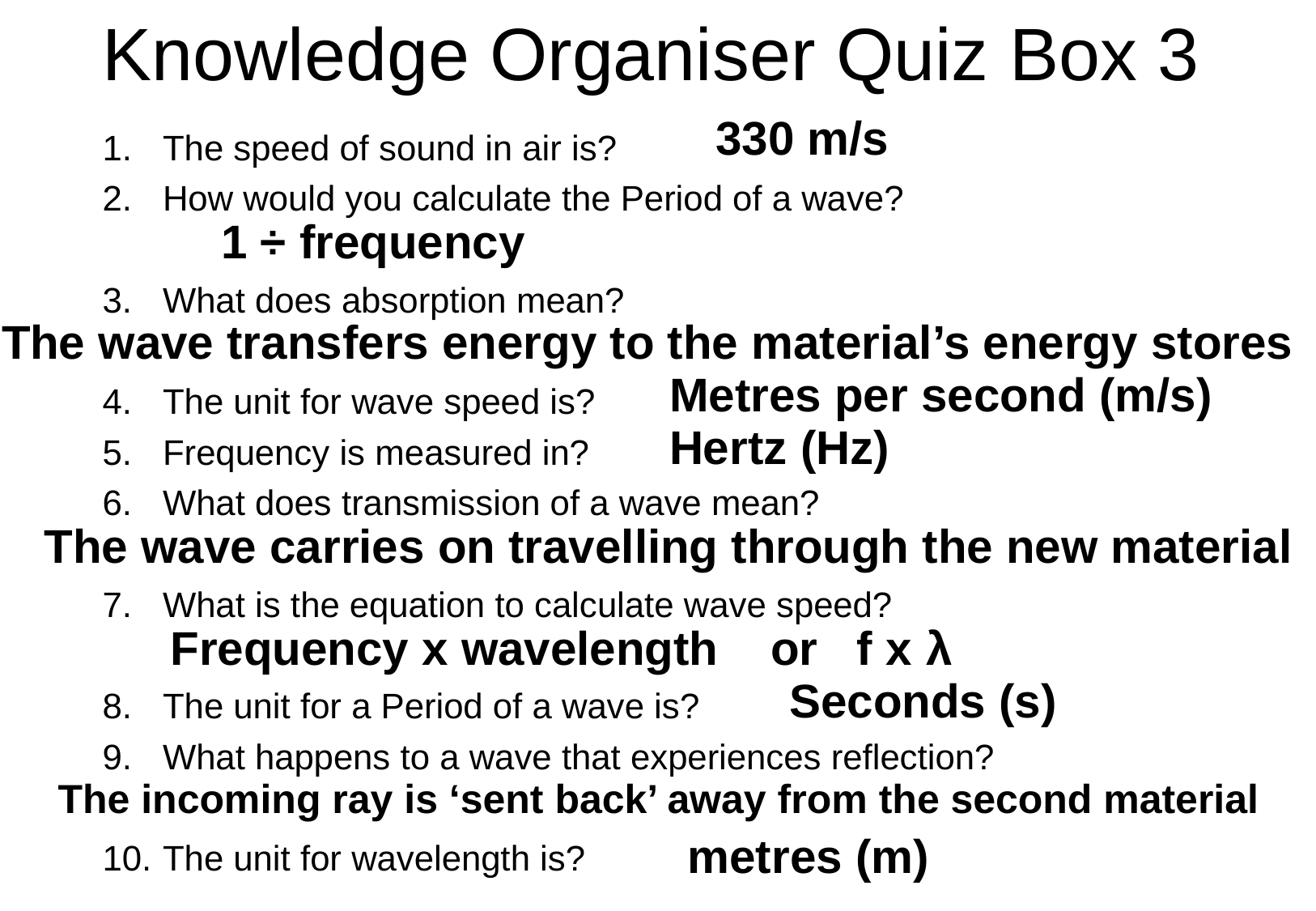

# Knowledge Organiser Quiz Box 3
330 m/s
The speed of sound in air is?
How would you calculate the Period of a wave?

What does absorption mean?

The unit for wave speed is?
Frequency is measured in?
What does transmission of a wave mean?

What is the equation to calculate wave speed?

The unit for a Period of a wave is?
What happens to a wave that experiences reflection?

The unit for wavelength is?

1 ÷ frequency
The wave transfers energy to the material’s energy stores
Metres per second (m/s)
Hertz (Hz)
The wave carries on travelling through the new material
Frequency x wavelength    or   f x λ
Seconds (s)
The incoming ray is ‘sent back’ away from the second material

metres (m)